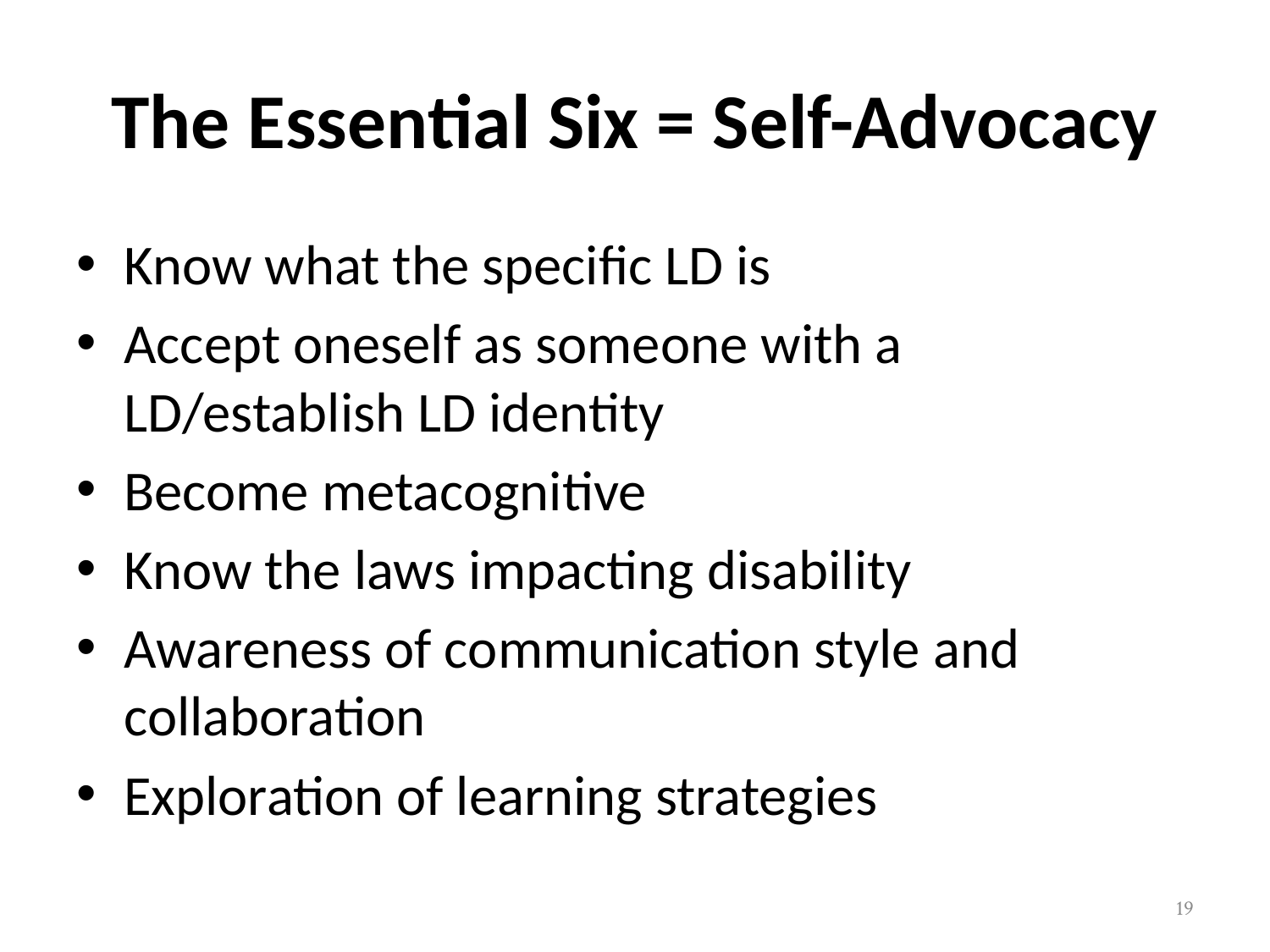

# The Essential Six = Self-Advocacy
Know what the specific LD is
Accept oneself as someone with a LD/establish LD identity
Become metacognitive
Know the laws impacting disability
Awareness of communication style and collaboration
Exploration of learning strategies

19